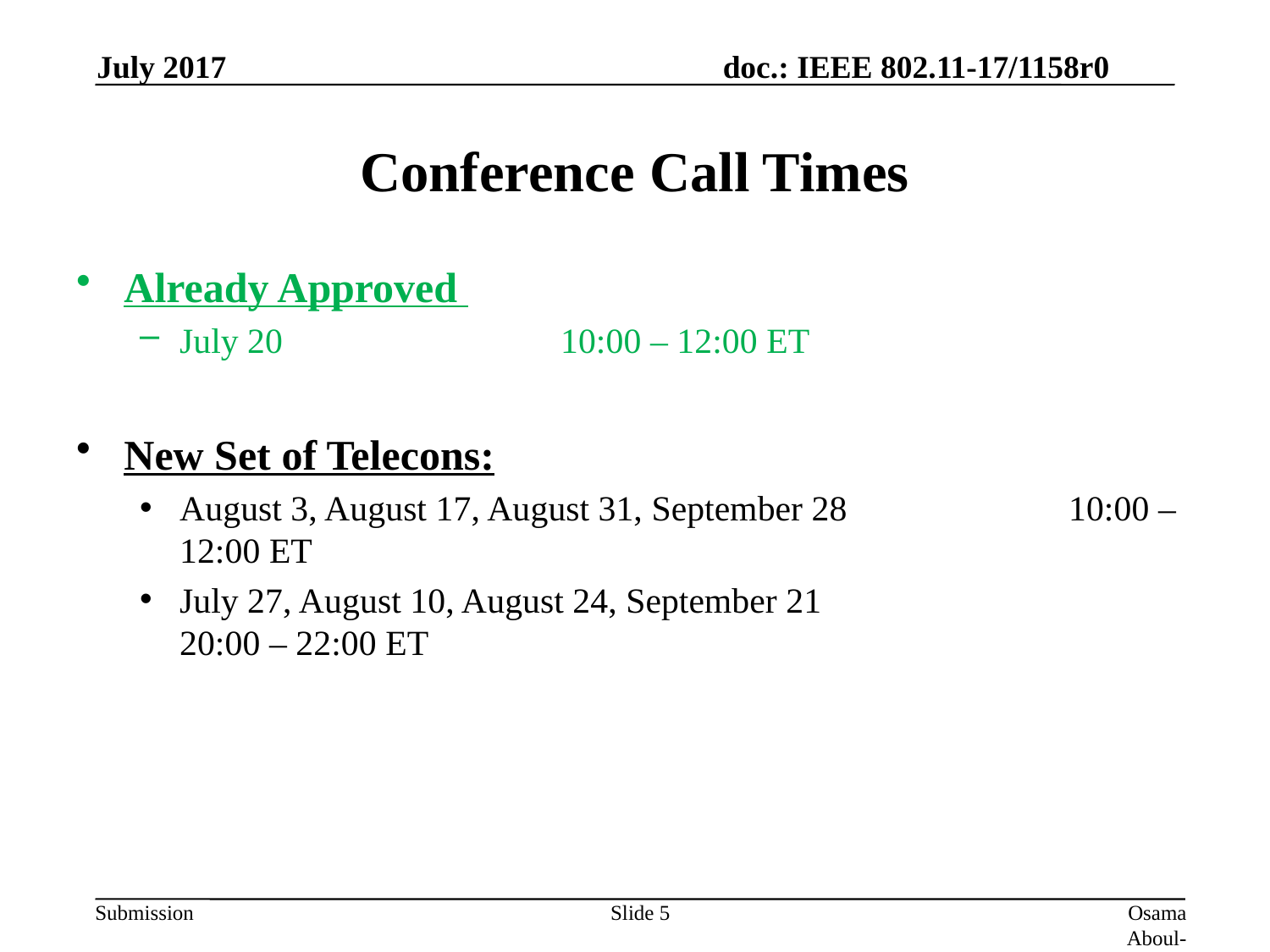

July 2017
# Conference Call Times
Already Approved
July 20			10:00 – 12:00 ET

New Set of Telecons:
August 3, August 17, August 31, September 28		10:00 – 12:00 ET
July 27, August 10, August 24, September 21			20:00 – 22:00 ET
Slide 5
Osama Aboul-Magd (Huawei Technologies)